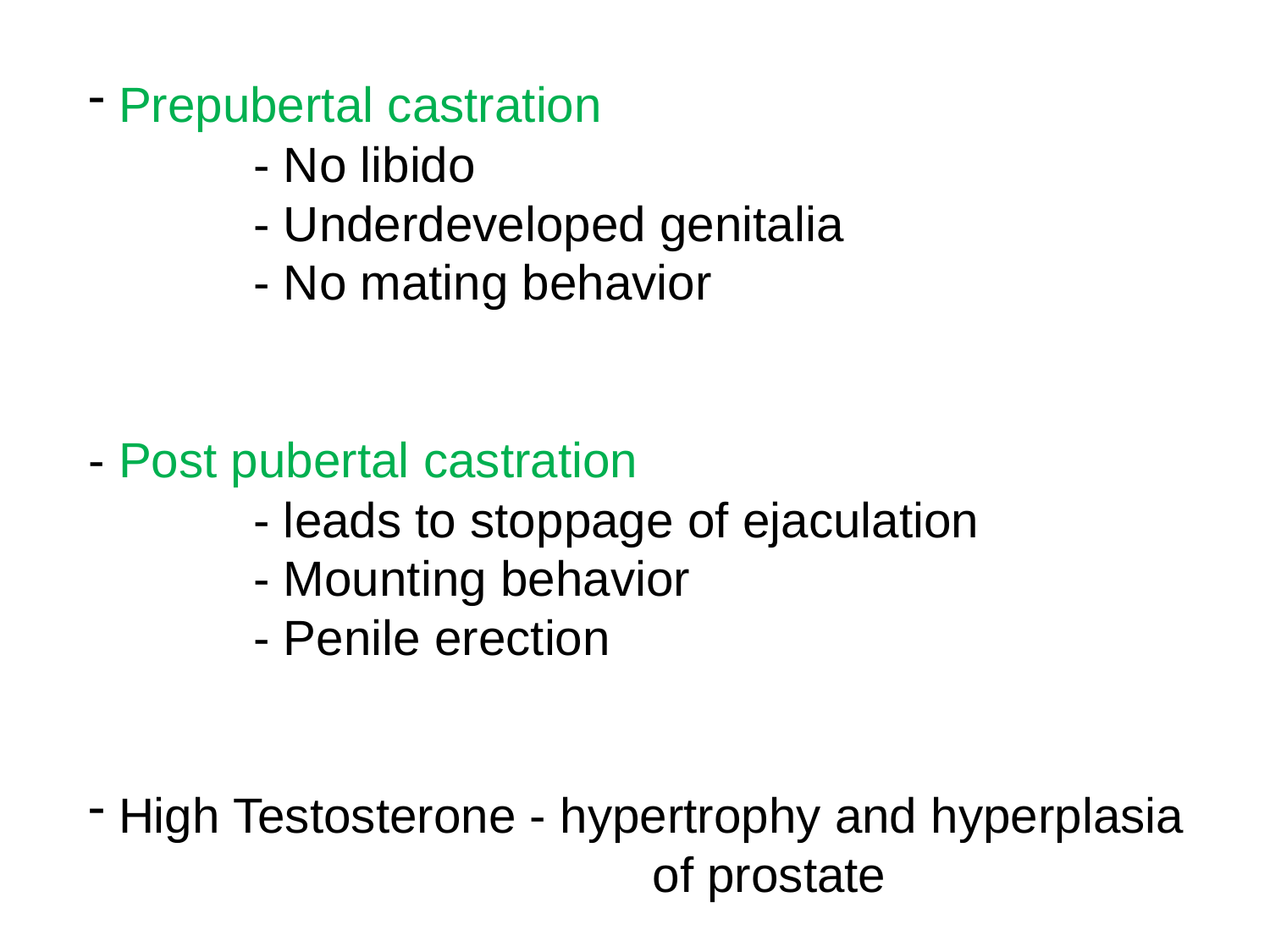

Prepubertal castration
            - No libido
            - Underdeveloped genitalia
            - No mating behavior

- Post pubertal castration
            - leads to stoppage of ejaculation
            - Mounting behavior
            - Penile erection

 High Testosterone - hypertrophy and hyperplasia
                                         of prostate